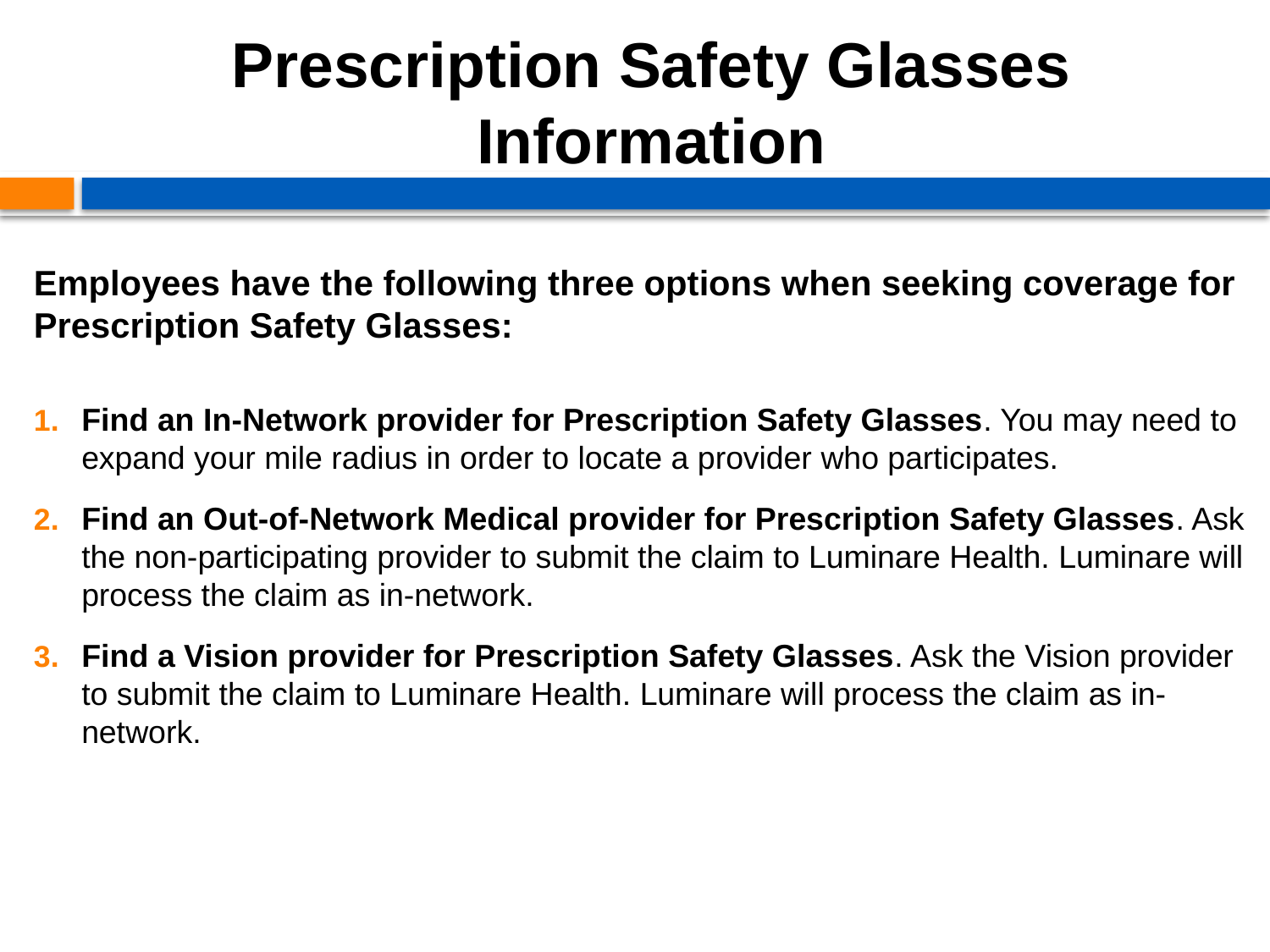

# Prescription Safety Glasses Information
Employees have the following three options when seeking coverage for Prescription Safety Glasses:
Find an In-Network provider for Prescription Safety Glasses. You may need to expand your mile radius in order to locate a provider who participates.
Find an Out-of-Network Medical provider for Prescription Safety Glasses. Ask the non-participating provider to submit the claim to Luminare Health. Luminare will process the claim as in-network.
Find a Vision provider for Prescription Safety Glasses. Ask the Vision provider to submit the claim to Luminare Health. Luminare will process the claim as in-network.